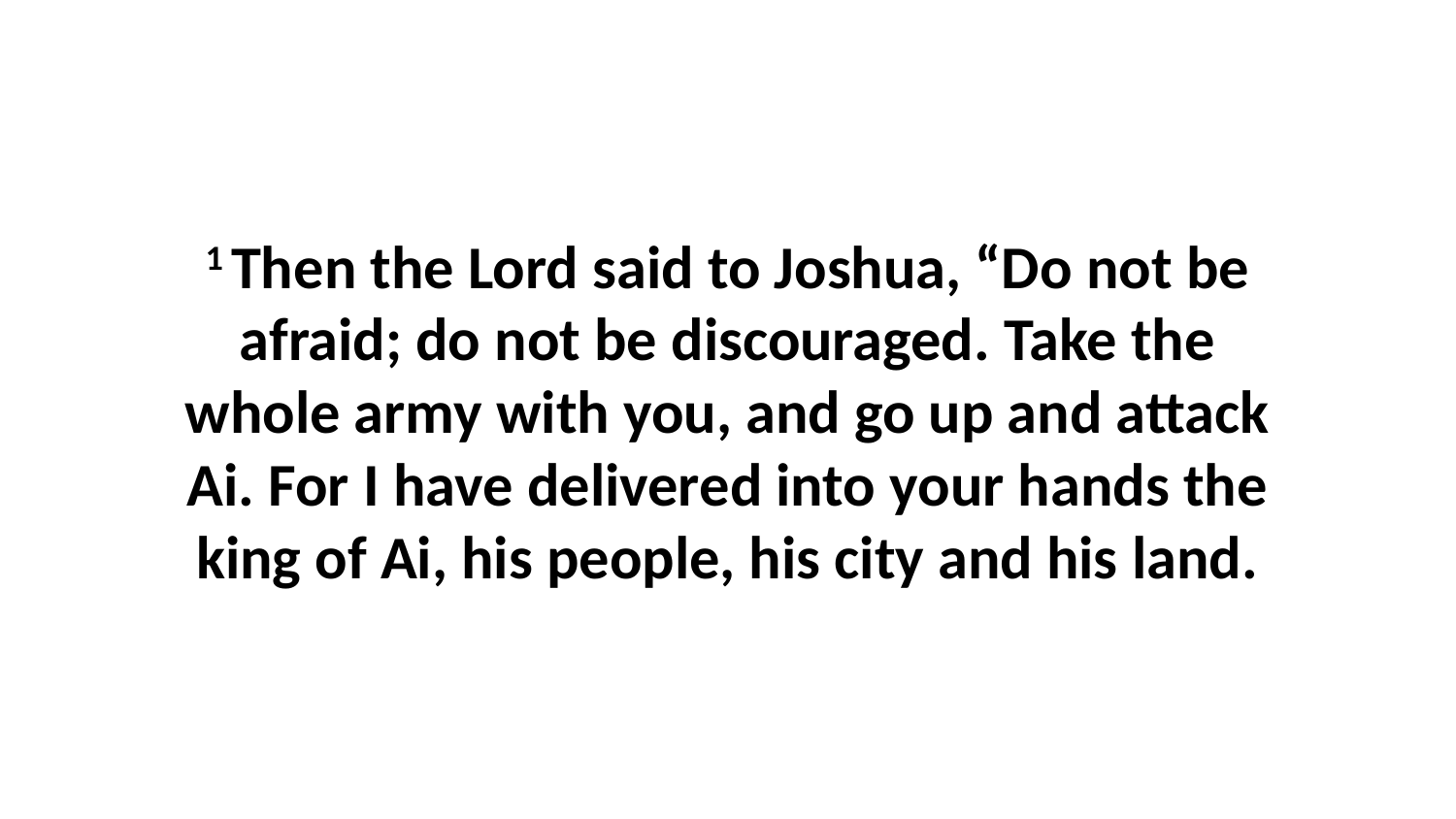

1 Then the Lord said to Joshua, “Do not be afraid; do not be discouraged. Take the whole army with you, and go up and attack Ai. For I have delivered into your hands the king of Ai, his people, his city and his land.